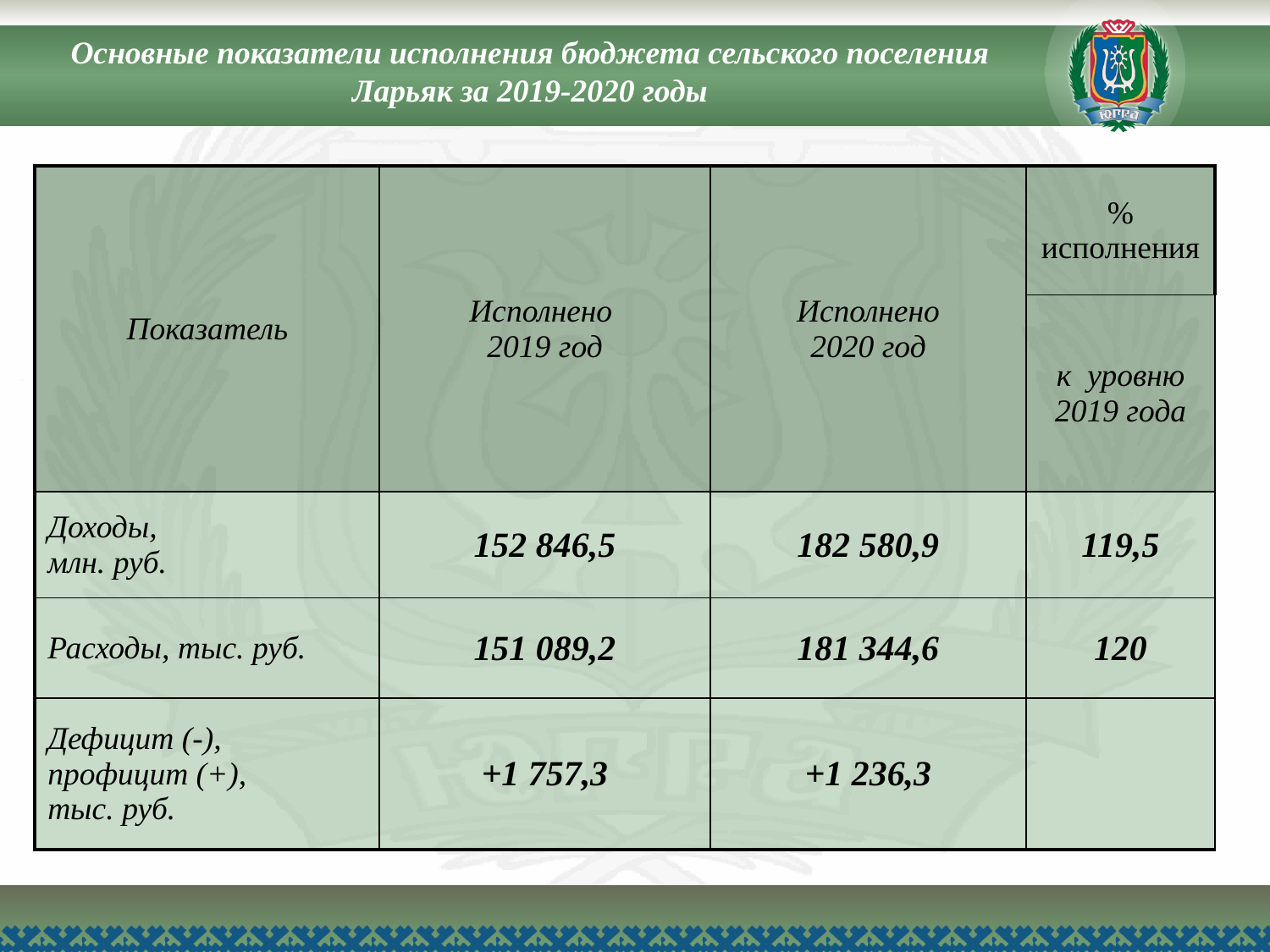

Основные показатели исполнения бюджета сельского поселения Ларьяк за 2019-2020 годы
| Показатель | Исполнено 2019 год | Исполнено 2020 год | % исполнения |
| --- | --- | --- | --- |
|  |  |  | к уровню 2019 года |
| Доходы, млн. руб. | 152 846,5 | 182 580,9 | 119,5 |
| Расходы, тыс. руб. | 151 089,2 | 181 344,6 | 120 |
| Дефицит (-), профицит (+), тыс. руб. | +1 757,3 | +1 236,3 |  |